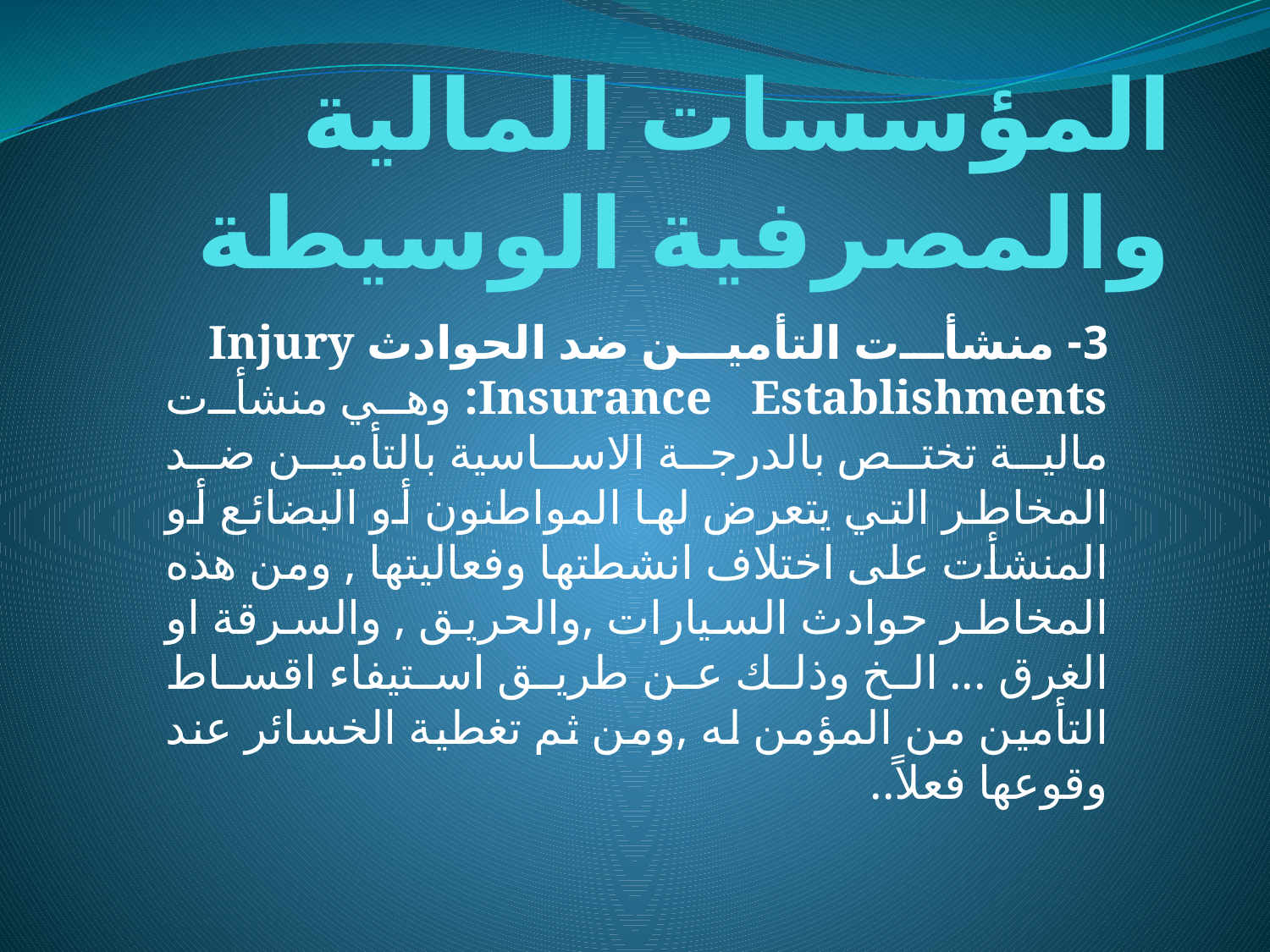

# المؤسسات المالية والمصرفية الوسيطة
3- منشأت التأمين ضد الحوادث Injury Insurance Establishments: وهي منشأت مالية تختص بالدرجة الاساسية بالتأمين ضد المخاطر التي يتعرض لها المواطنون أو البضائع أو المنشأت على اختلاف انشطتها وفعاليتها , ومن هذه المخاطر حوادث السيارات ,والحريق , والسرقة او الغرق ... الخ وذلك عن طريق استيفاء اقساط التأمين من المؤمن له ,ومن ثم تغطية الخسائر عند وقوعها فعلاً..